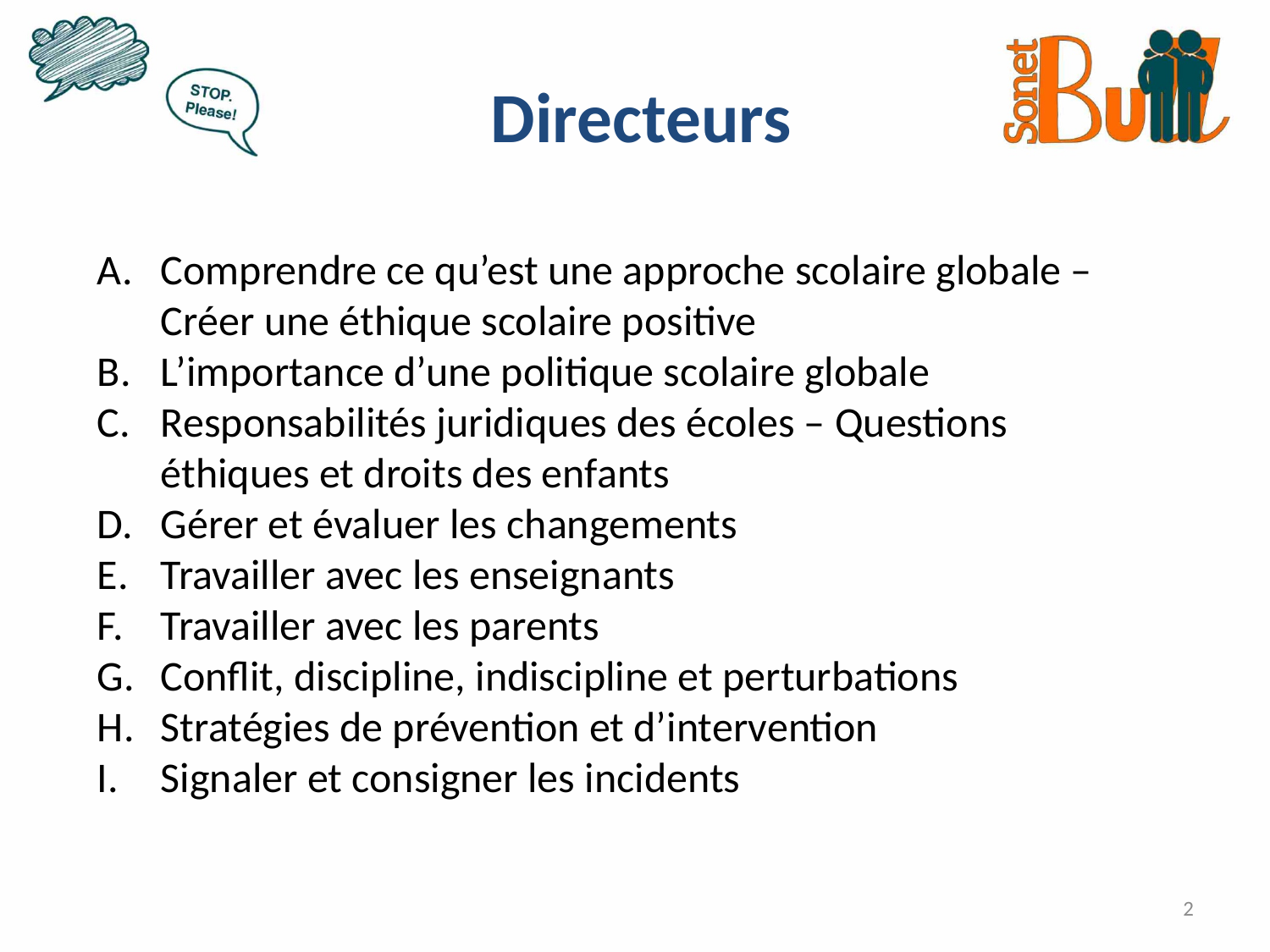

Directeurs
Comprendre ce qu’est une approche scolaire globale – Créer une éthique scolaire positive
L’importance d’une politique scolaire globale
Responsabilités juridiques des écoles – Questions éthiques et droits des enfants
Gérer et évaluer les changements
Travailler avec les enseignants
Travailler avec les parents
Conflit, discipline, indiscipline et perturbations
Stratégies de prévention et d’intervention
Signaler et consigner les incidents

2